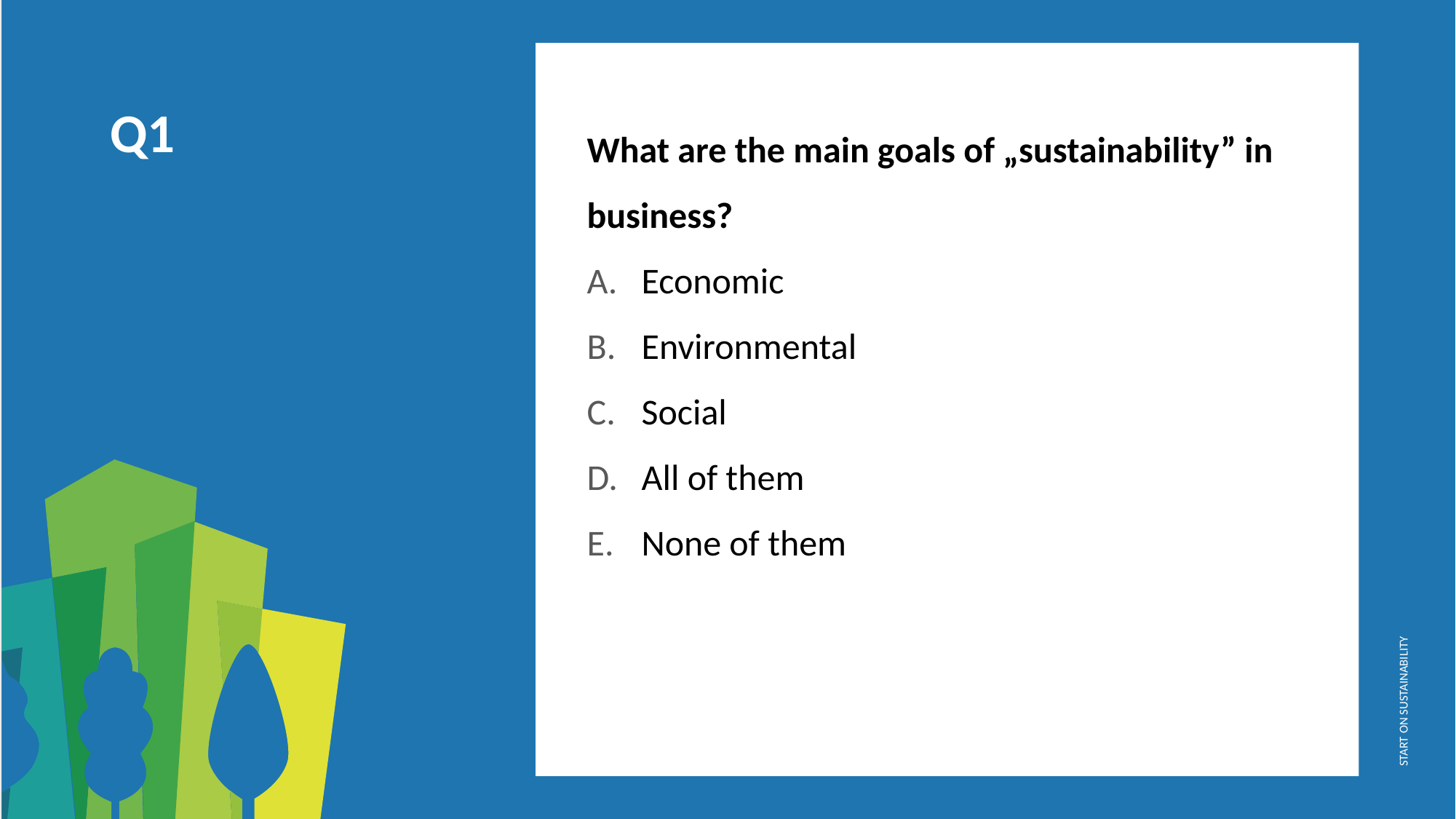

What are the main goals of „sustainability” in business?
Economic
Environmental
Social
All of them
None of them
Q1